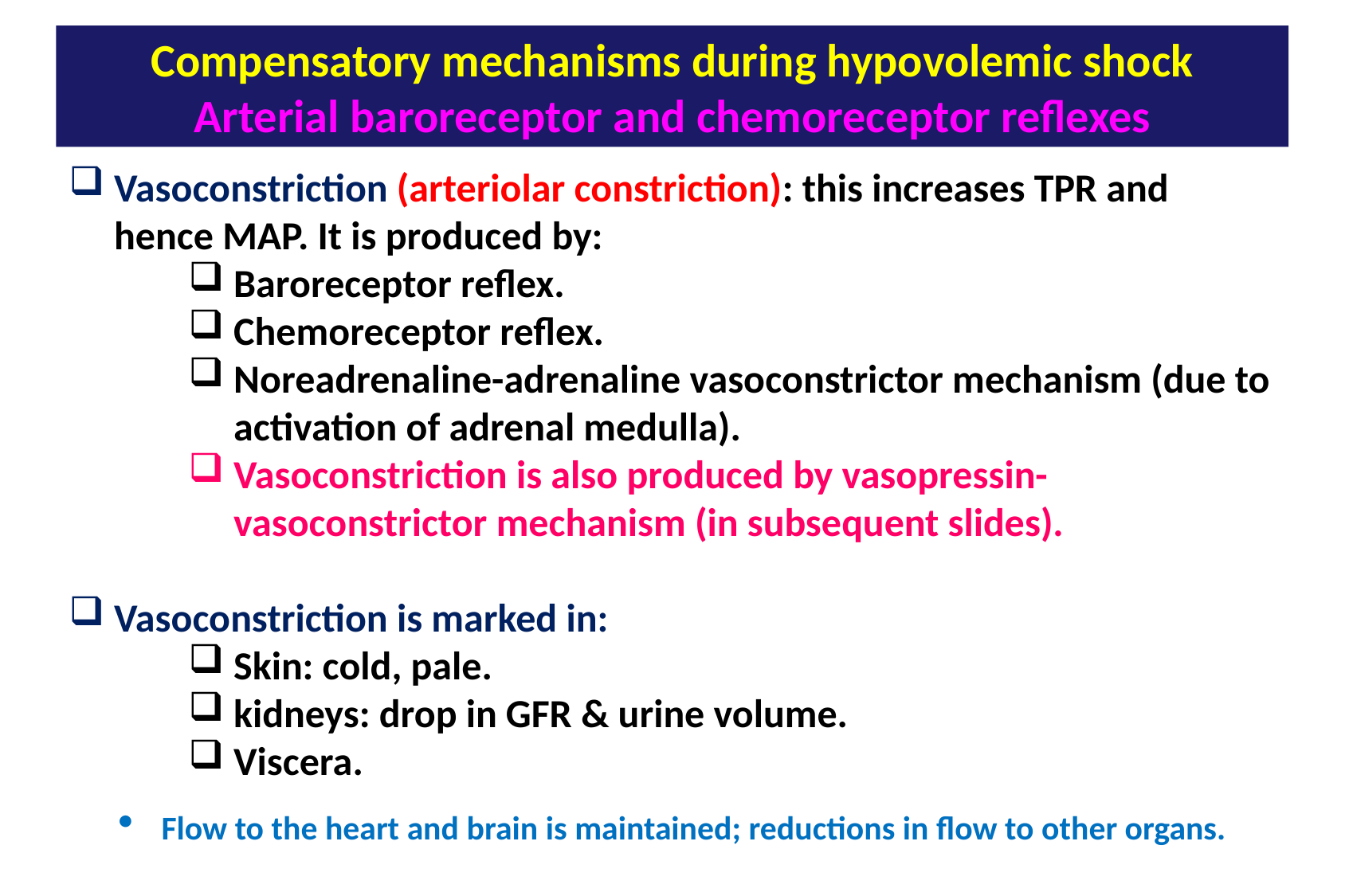

Compensatory mechanisms during hypovolemic shock
Arterial baroreceptor and chemoreceptor reflexes

Vasoconstriction (arteriolar constriction): this increases TPR and hence MAP. It is produced by:
Baroreceptor reflex.
Chemoreceptor reflex.
Noreadrenaline-adrenaline vasoconstrictor mechanism (due to activation of adrenal medulla).
Vasoconstriction is also produced by vasopressin-vasoconstrictor mechanism (in subsequent slides).

Vasoconstriction is marked in:
Skin: cold, pale.
kidneys: drop in GFR & urine volume.
Viscera.
  Flow to the heart and brain is maintained; reductions in flow to other organs.